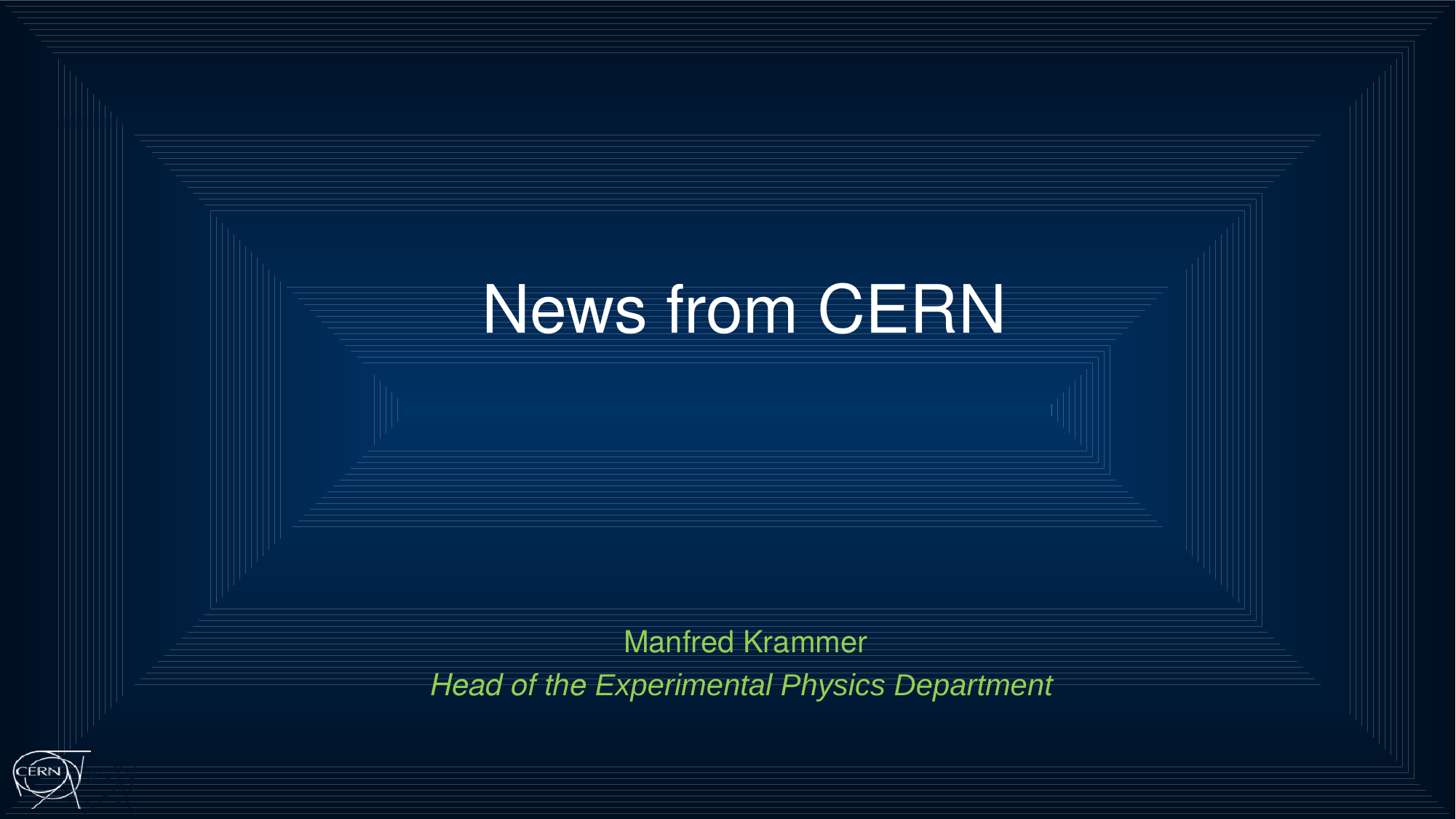

News from CERN

Manfred Krammer
Head of the Experimental Physics Department